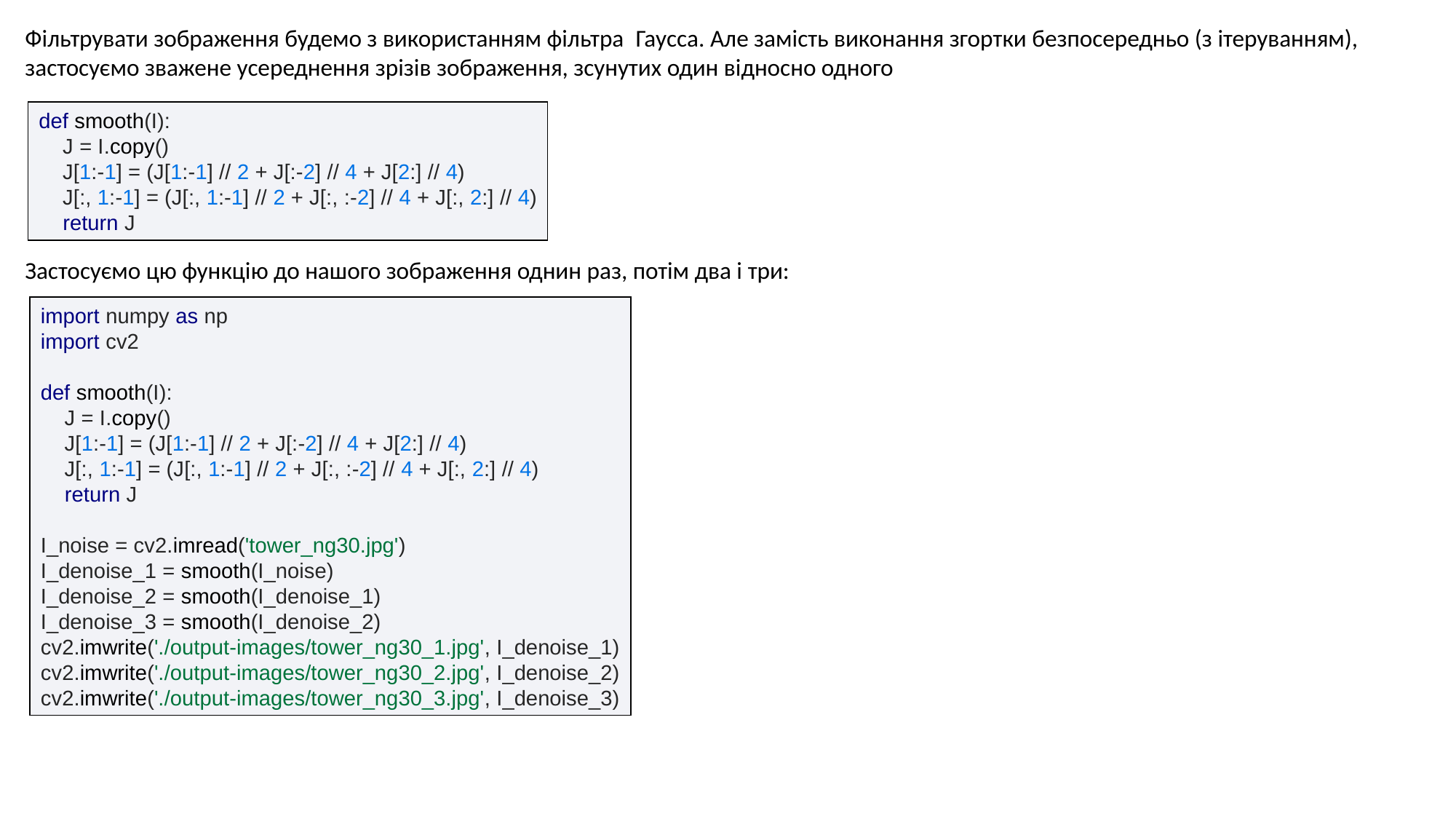

Фільтрувати зображення будемо з використанням фільтра  Гаусса. Але замість виконання згортки безпосередньо (з ітеруванням), застосуємо зважене усереднення зрізів зображення, зсунутих один відносно одного

Застосуємо цю функцію до нашого зображення однин раз, потім два і три:
def smooth(I):
    J = I.copy()
    J[1:-1] = (J[1:-1] // 2 + J[:-2] // 4 + J[2:] // 4)
    J[:, 1:-1] = (J[:, 1:-1] // 2 + J[:, :-2] // 4 + J[:, 2:] // 4)
    return J
import numpy as np
import cv2
def smooth(I):
    J = I.copy()
    J[1:-1] = (J[1:-1] // 2 + J[:-2] // 4 + J[2:] // 4)
    J[:, 1:-1] = (J[:, 1:-1] // 2 + J[:, :-2] // 4 + J[:, 2:] // 4)
    return J
I_noise = cv2.imread('tower_ng30.jpg')
I_denoise_1 = smooth(I_noise)
I_denoise_2 = smooth(I_denoise_1)
I_denoise_3 = smooth(I_denoise_2)
cv2.imwrite('./output-images/tower_ng30_1.jpg', I_denoise_1)
cv2.imwrite('./output-images/tower_ng30_2.jpg', I_denoise_2)
cv2.imwrite('./output-images/tower_ng30_3.jpg', I_denoise_3)